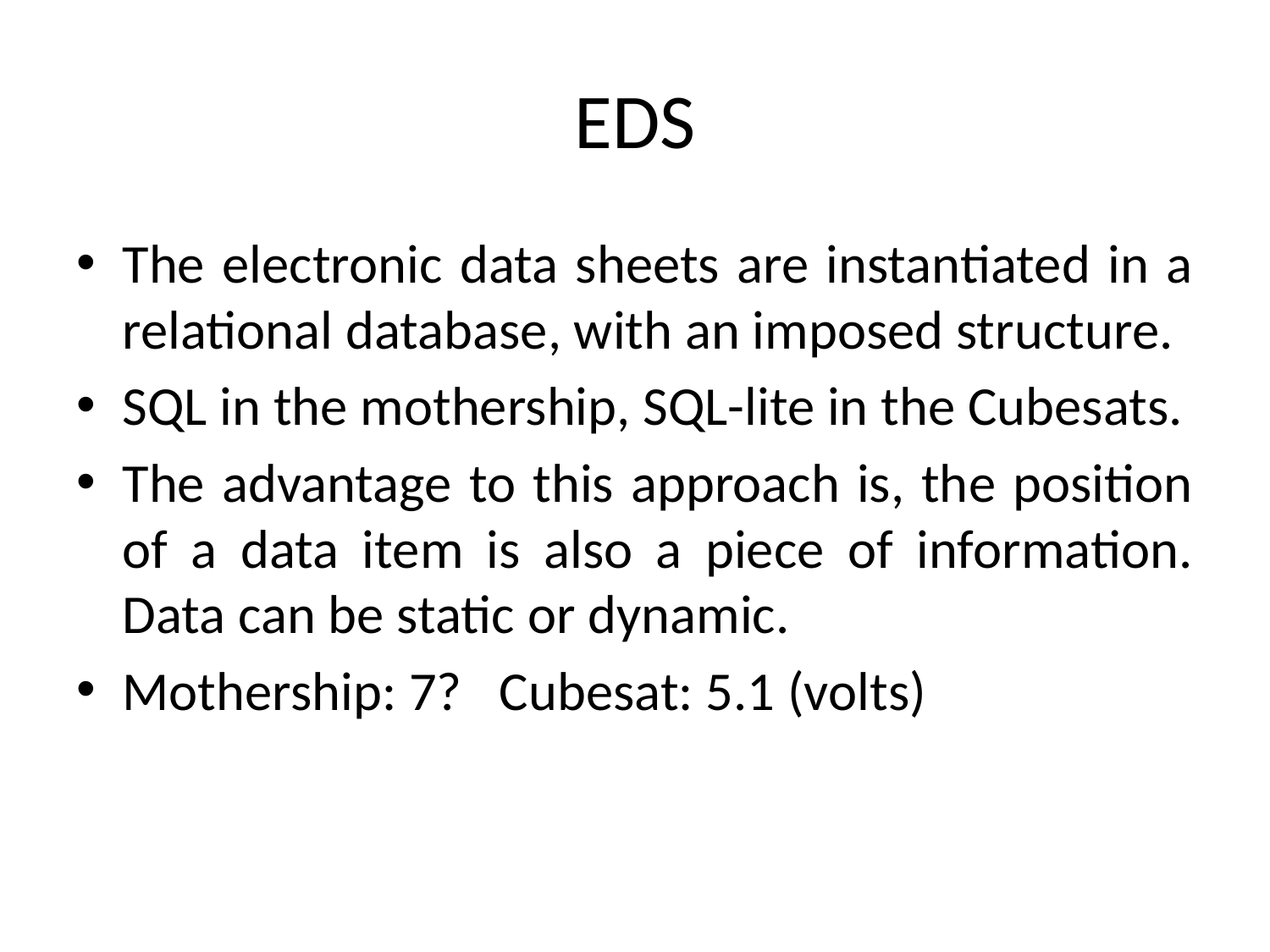

# EDS
The electronic data sheets are instantiated in a relational database, with an imposed structure.
SQL in the mothership, SQL-lite in the Cubesats.
The advantage to this approach is, the position of a data item is also a piece of information. Data can be static or dynamic.
Mothership: 7?   Cubesat: 5.1 (volts)